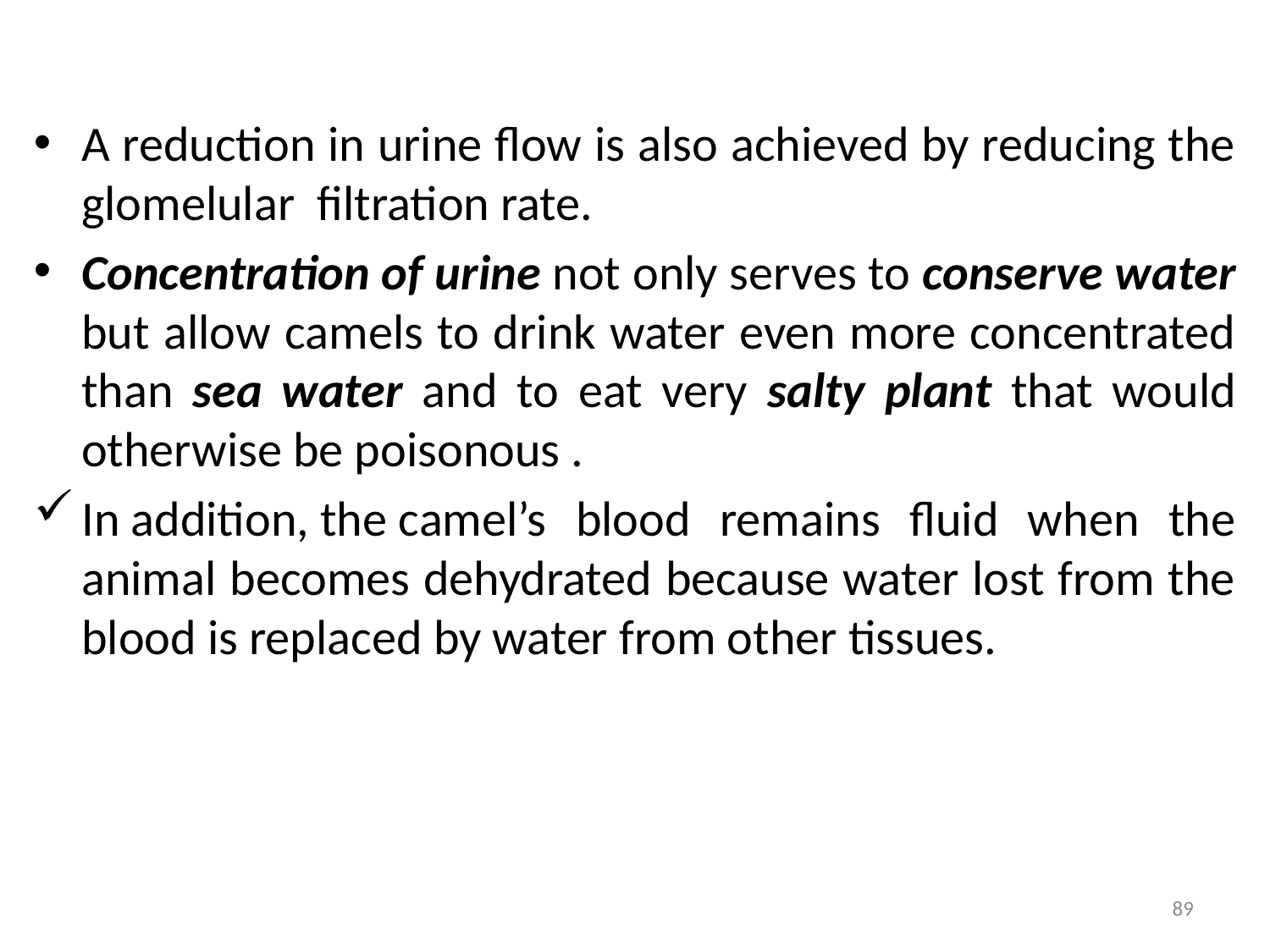

A reduction in urine flow is also achieved by reducing the glomelular  filtration rate.
Concentration of urine not only serves to conserve water but allow camels to drink water even more concentrated than sea water and to eat very salty plant that would otherwise be poisonous .
In addition, the camel’s blood remains fluid when the animal becomes dehydrated because water lost from the blood is replaced by water from other tissues.

89